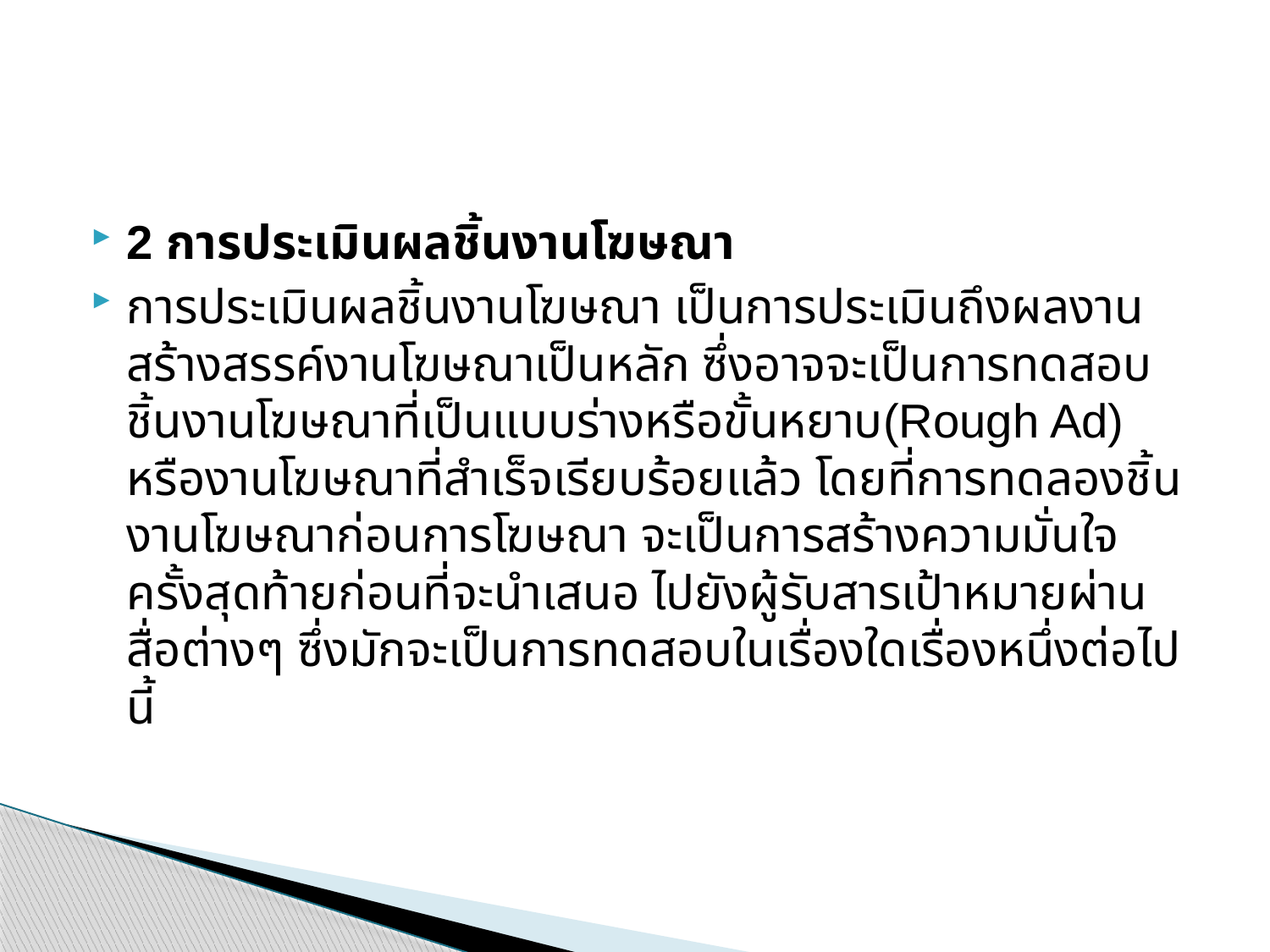

#
2 การประเมินผลชิ้นงานโฆษณา
การประเมินผลชิ้นงานโฆษณา เป็นการประเมินถึงผลงานสร้างสรรค์งานโฆษณาเป็นหลัก ซึ่งอาจจะเป็นการทดสอบชิ้นงานโฆษณาที่เป็นแบบร่างหรือขั้นหยาบ(Rough Ad) หรืองานโฆษณาที่สำเร็จเรียบร้อยแล้ว โดยที่การทดลองชิ้นงานโฆษณาก่อนการโฆษณา จะเป็นการสร้างความมั่นใจครั้งสุดท้ายก่อนที่จะนำเสนอ ไปยังผู้รับสารเป้าหมายผ่านสื่อต่างๆ ซึ่งมักจะเป็นการทดสอบในเรื่องใดเรื่องหนึ่งต่อไปนี้